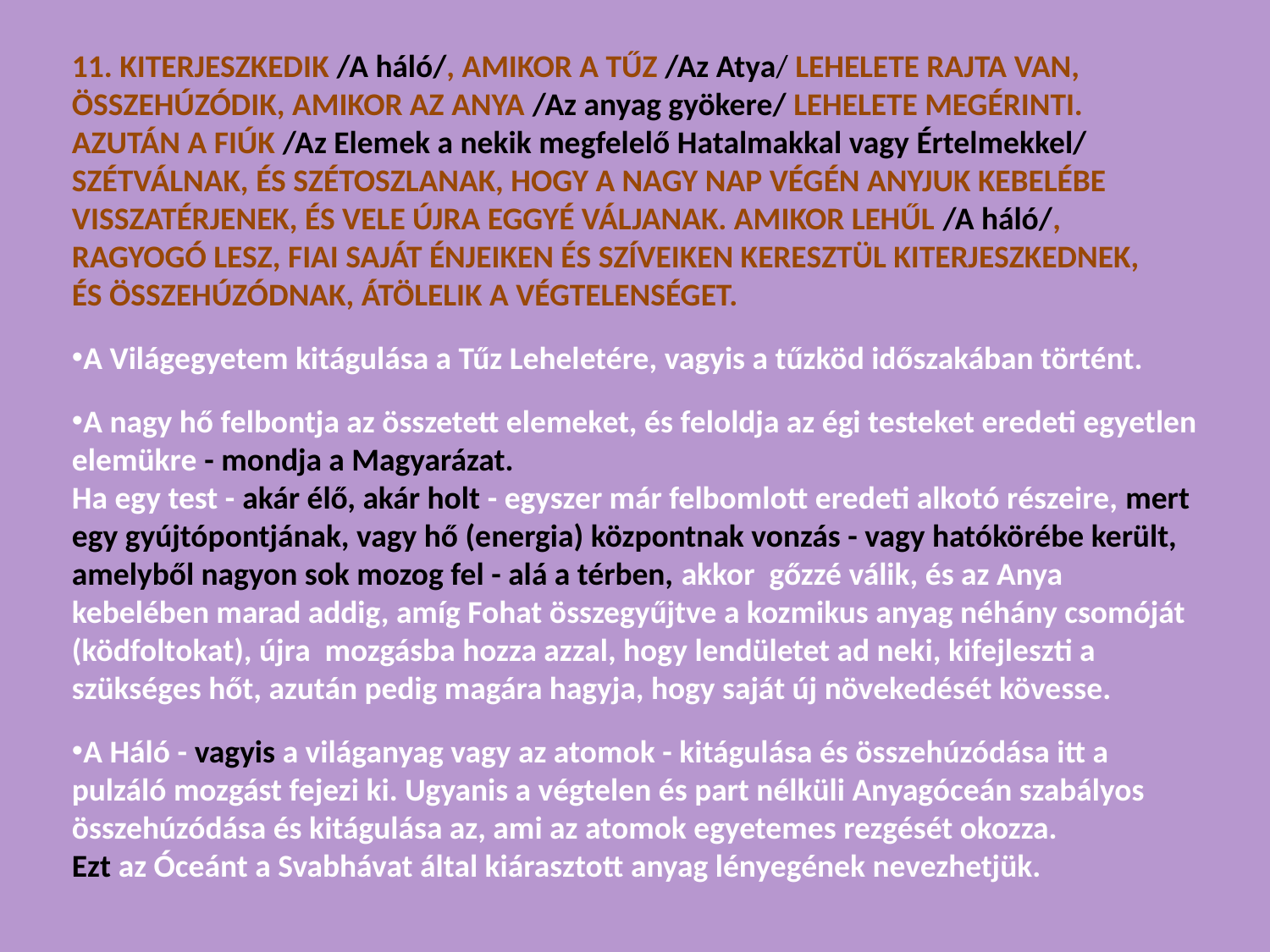

11. KITERJESZKEDIK /A háló/, AMIKOR A TŰZ /Az Atya/ LEHELETE RAJTA VAN, ÖSSZEHÚZÓDIK, AMIKOR AZ ANYA /Az anyag gyökere/ LEHELETE MEGÉRINTI.
AZUTÁN A FIÚK /Az Elemek a nekik megfelelő Hatalmakkal vagy Értelmekkel/ SZÉTVÁLNAK, ÉS SZÉTOSZLANAK, HOGY A NAGY NAP VÉGÉN ANYJUK KEBELÉBE VISSZATÉRJENEK, ÉS VELE ÚJRA EGGYÉ VÁLJANAK. AMIKOR LEHŰL /A háló/, RAGYOGÓ LESZ, FIAI SAJÁT ÉNJEIKEN ÉS SZÍVEIKEN KERESZTÜL KITERJESZKEDNEK,
ÉS ÖSSZEHÚZÓDNAK, ÁTÖLELIK A VÉGTELENSÉGET.

A Világegyetem kitágulása a Tűz Leheletére, vagyis a tűzköd időszakában történt.

A nagy hő felbontja az összetett elemeket, és feloldja az égi testeket eredeti egyetlen elemükre - mondja a Magyarázat.
Ha egy test - akár élő, akár holt - egyszer már felbomlott eredeti alkotó részeire, mert egy gyújtópontjának, vagy hő (energia) központnak vonzás - vagy hatókörébe került, amelyből nagyon sok mozog fel - alá a térben, akkor  gőzzé válik, és az Anya kebelében marad addig, amíg Fohat összegyűjtve a kozmikus anyag néhány csomóját (ködfoltokat), újra  mozgásba hozza azzal, hogy lendületet ad neki, kifejleszti a szükséges hőt, azután pedig magára hagyja, hogy saját új növekedését kövesse.

A Háló - vagyis a világanyag vagy az atomok - kitágulása és összehúzódása itt a pulzáló mozgást fejezi ki. Ugyanis a végtelen és part nélküli Anyagóceán szabályos összehúzódása és kitágulása az, ami az atomok egyetemes rezgését okozza.
Ezt az Óceánt a Svabhávat által kiárasztott anyag lényegének nevezhetjük.